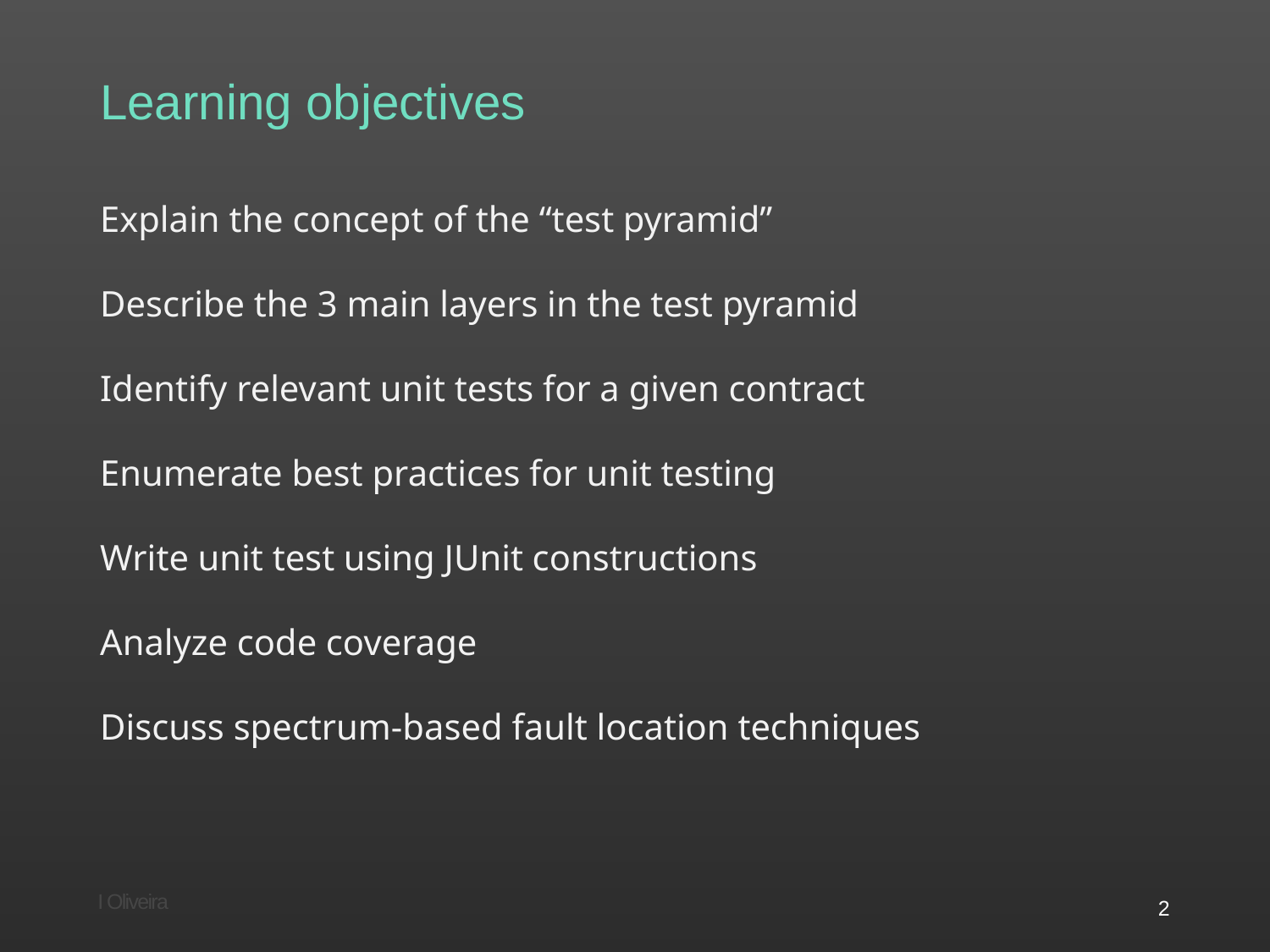

# Learning objectives
Explain the concept of the “test pyramid”
Describe the 3 main layers in the test pyramid
Identify relevant unit tests for a given contract
Enumerate best practices for unit testing
Write unit test using JUnit constructions
Analyze code coverage
Discuss spectrum-based fault location techniques
2
I Oliveira